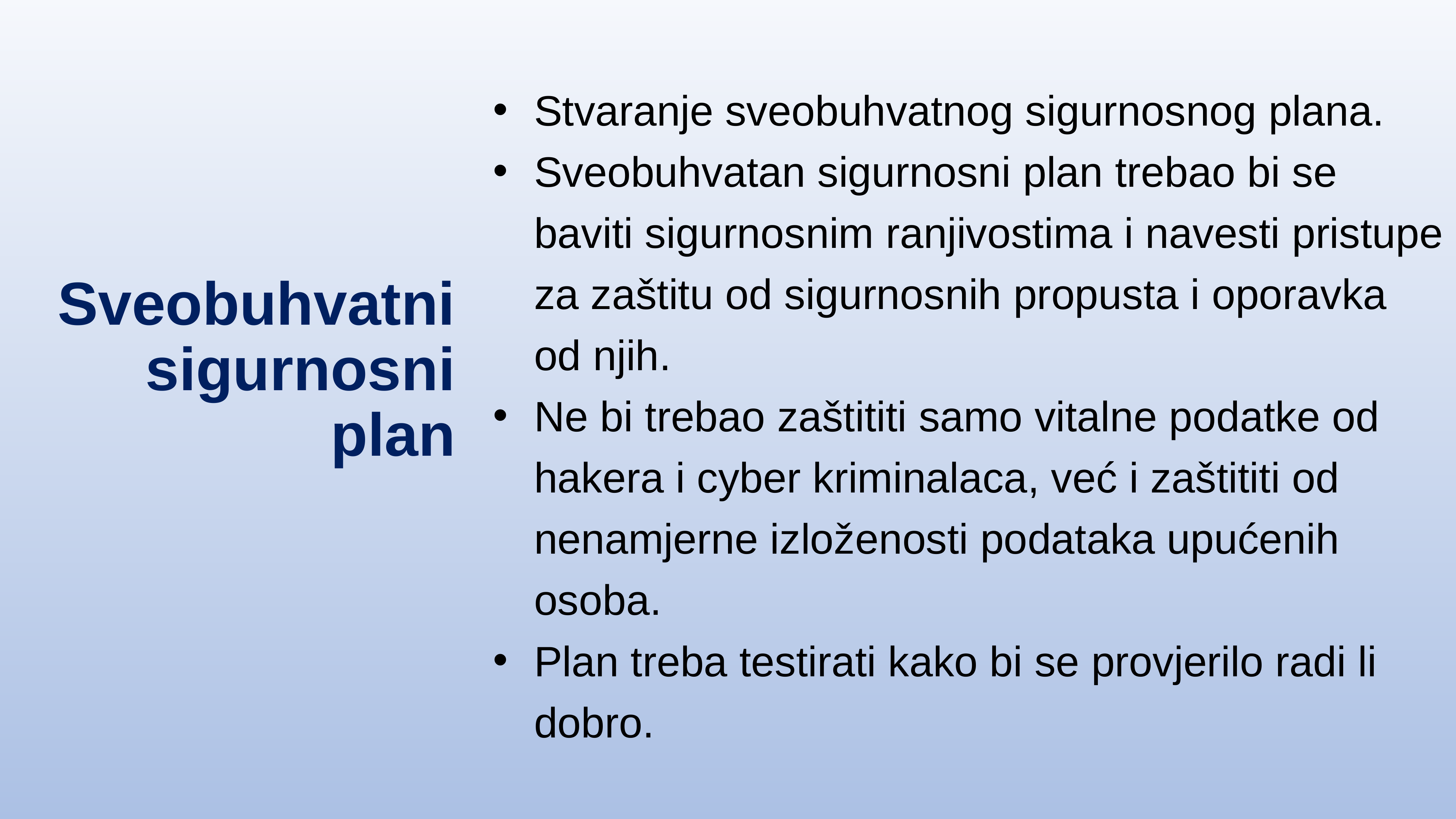

Stvaranje sveobuhvatnog sigurnosnog plana.
Sveobuhvatan sigurnosni plan trebao bi se baviti sigurnosnim ranjivostima i navesti pristupe za zaštitu od sigurnosnih propusta i oporavka od njih.
Ne bi trebao zaštititi samo vitalne podatke od hakera i cyber kriminalaca, već i zaštititi od nenamjerne izloženosti podataka upućenih osoba.
Plan treba testirati kako bi se provjerilo radi li dobro.
# Sveobuhvatni sigurnosni plan